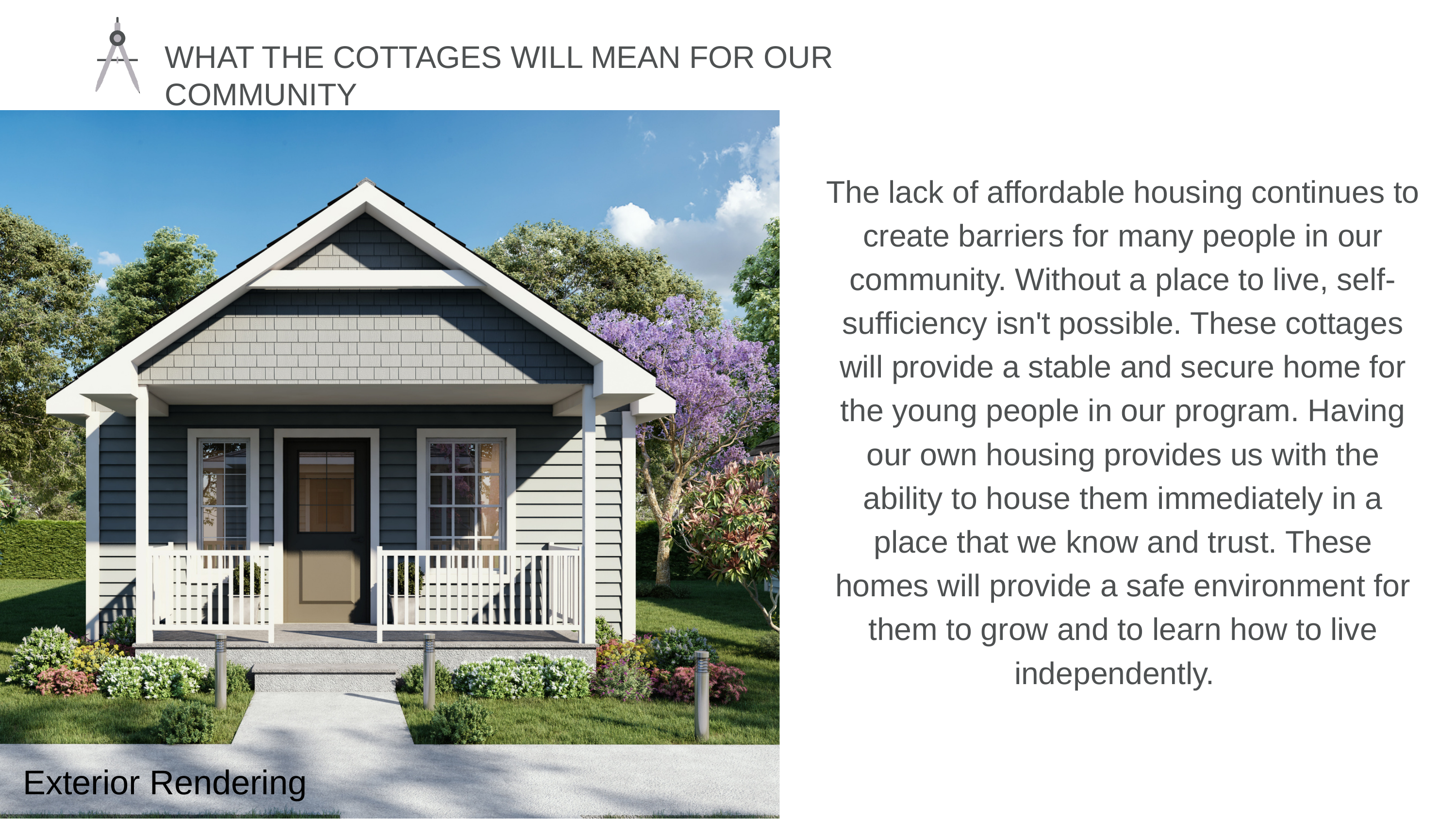

WHAT THE COTTAGES WILL MEAN FOR OUR COMMUNITY

The lack of affordable housing continues to create barriers for many people in our community. Without a place to live, self-sufficiency isn't possible. These cottages will provide a stable and secure home for the young people in our program. Having our own housing provides us with the ability to house them immediately in a place that we know and trust. These homes will provide a safe environment for them to grow and to learn how to live independently.
Exterior Rendering